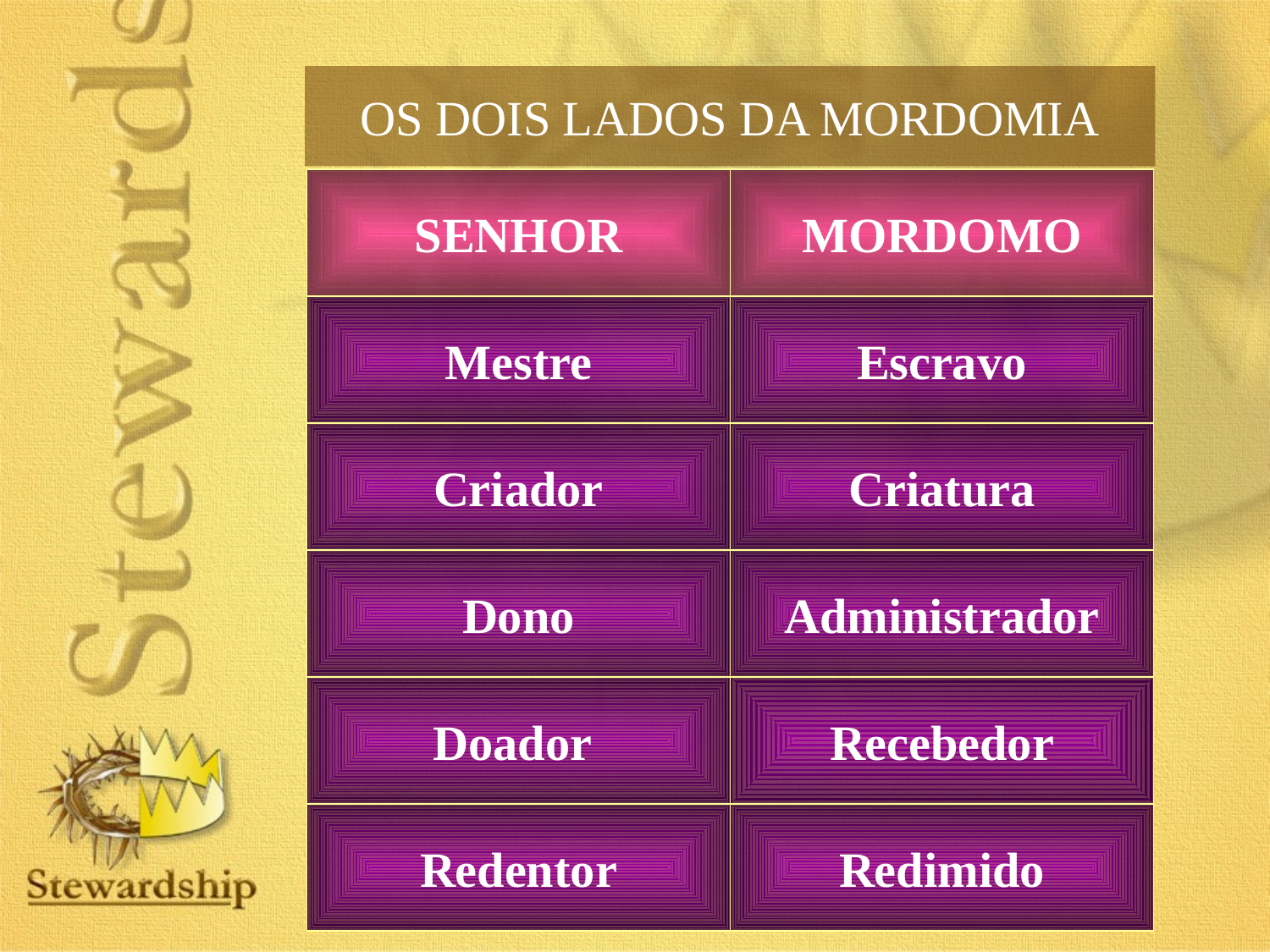

# OS DOIS LADOS DA MORDOMIA
SENHOR
MORDOMO
Mestre
Escravo
Criador
Criatura
Dono
Administrador
Doador
Recebedor
Redentor
Redimido